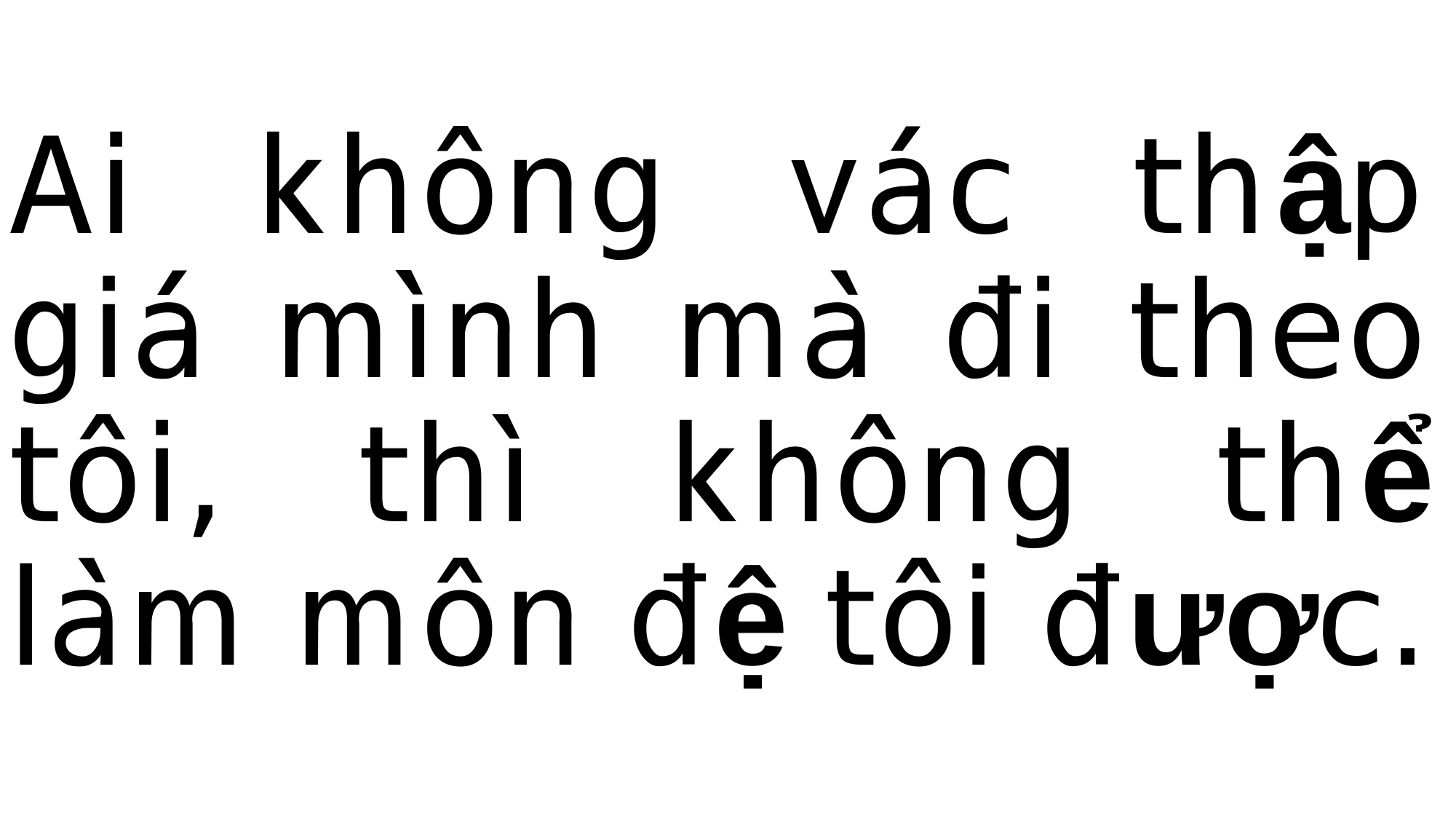

# Ai không vác thập giá mình mà đi theo tôi, thì không thể làm môn đệ tôi được.